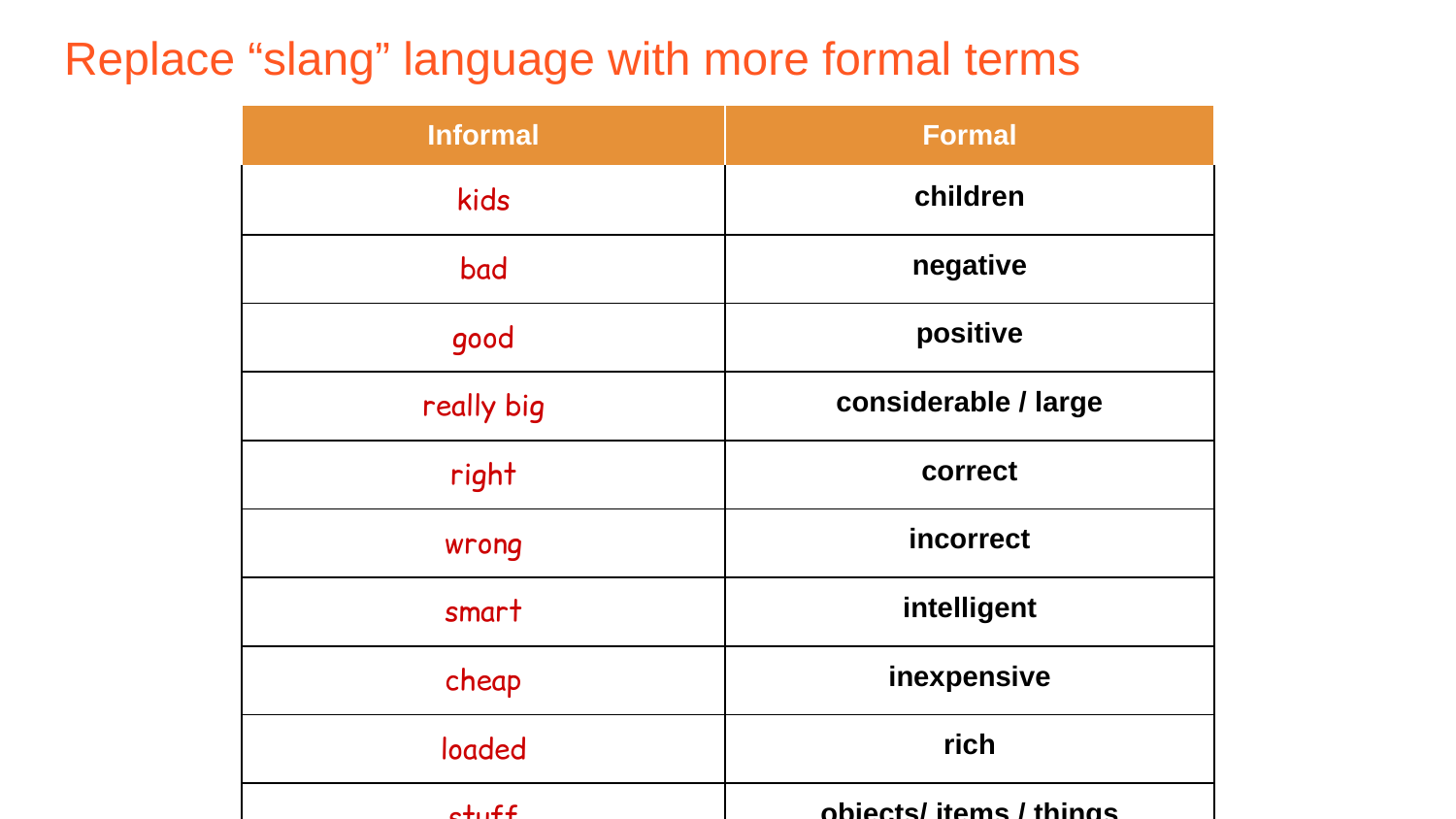

# Replace “slang” language with more formal terms
| Informal | Formal |
| --- | --- |
| kids | children |
| bad | negative |
| good | positive |
| really big | considerable / large |
| right | correct |
| wrong | incorrect |
| smart | intelligent |
| cheap | inexpensive |
| loaded | rich |
| stuff | objects/ items / things |